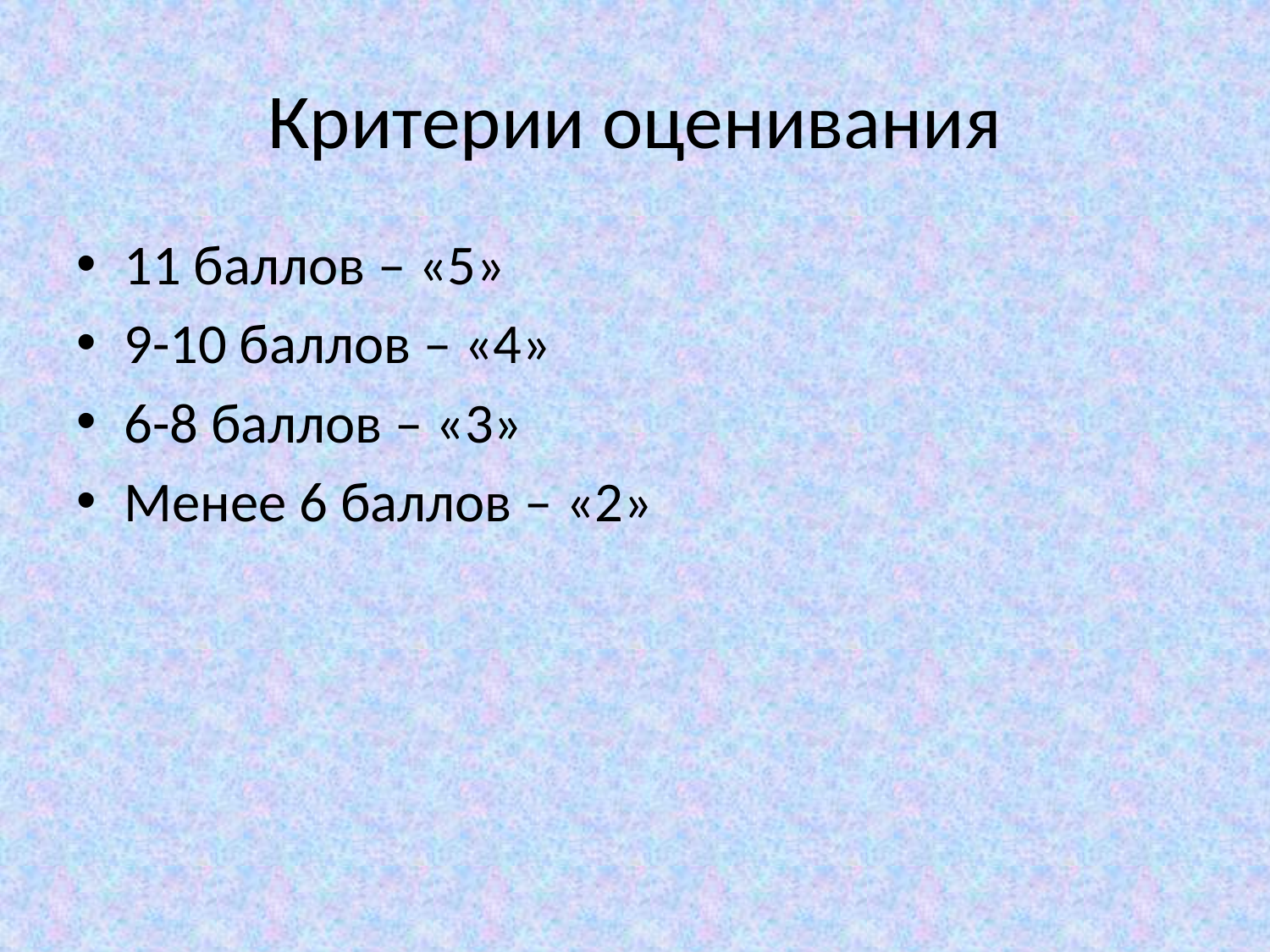

# Критерии оценивания
11 баллов – «5»
9-10 баллов – «4»
6-8 баллов – «3»
Менее 6 баллов – «2»